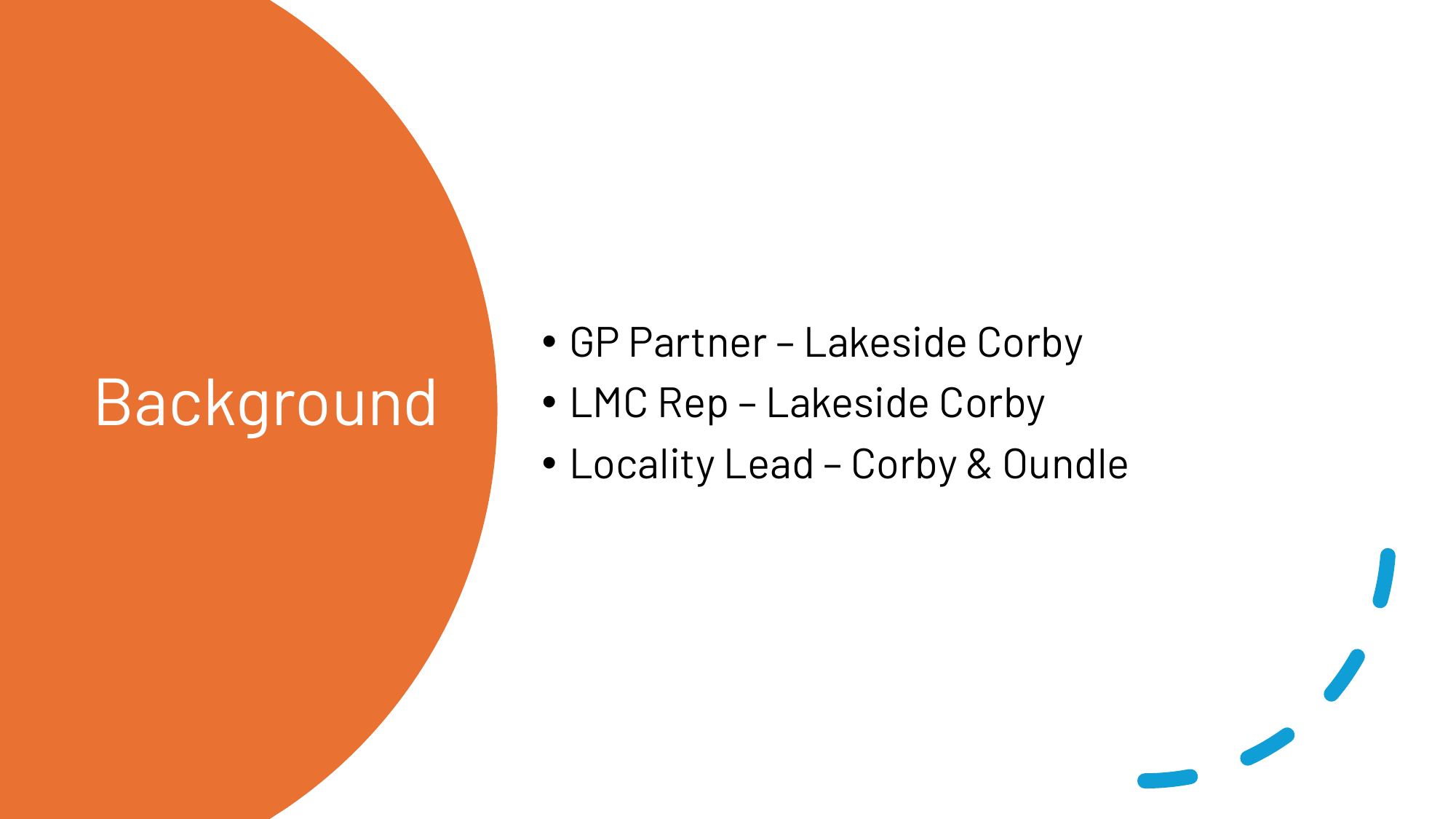

GP Partner – Lakeside Corby
LMC Rep – Lakeside Corby
Locality Lead – Corby & Oundle
# Background